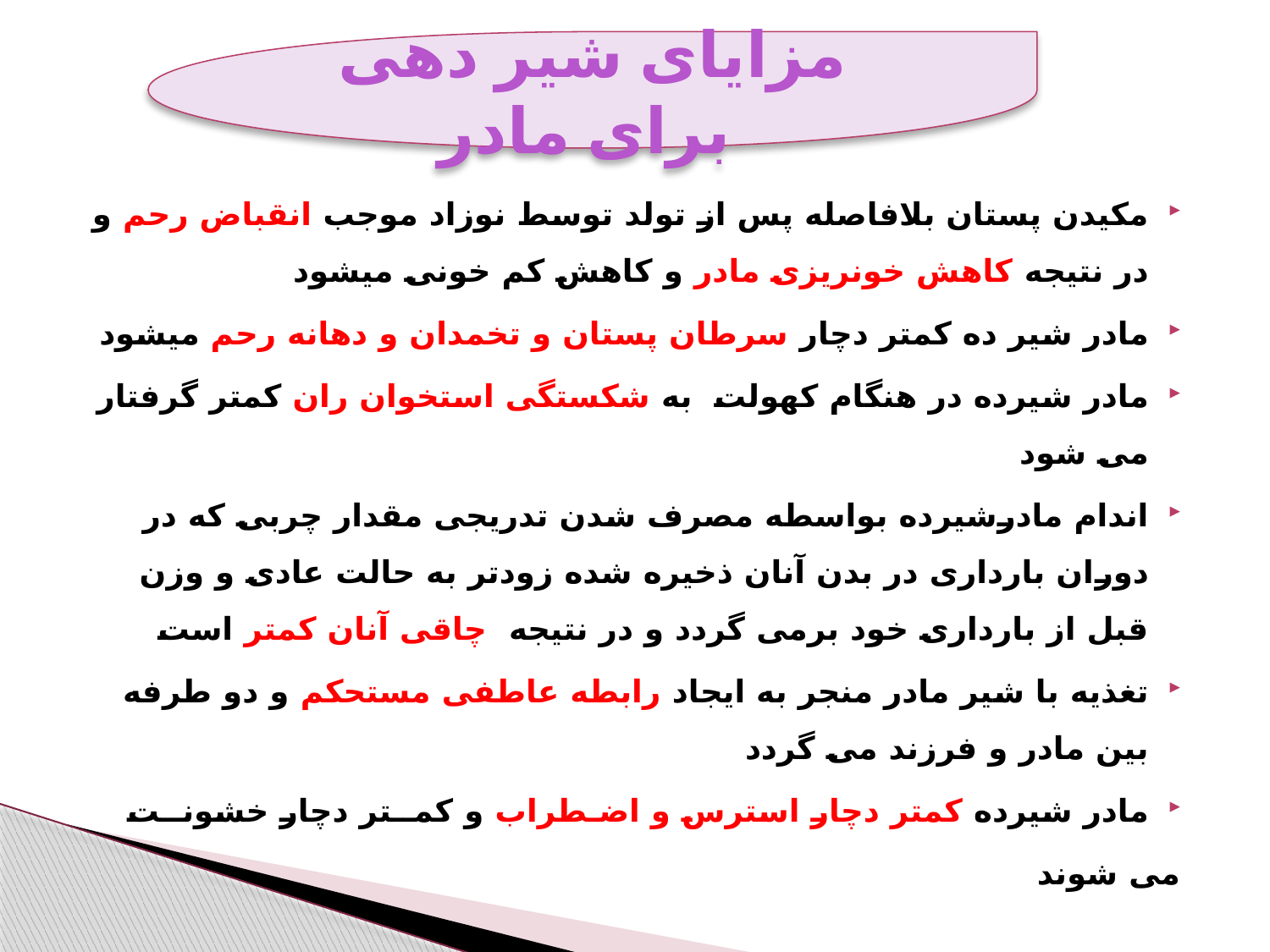

مزایای شیر دهی برای مادر
مکیدن پستان بلافاصله پس از تولد توسط نوزاد موجب انقباض رحم و در نتیجه کاهش خونریزی مادر و کاهش کم خونی میشود
مادر شیر ده کمتر دچار سرطان پستان و تخمدان و دهانه رحم میشود
مادر شیرده در هنگام کهولت  به شکستگی استخوان ران کمتر گرفتار می شود
اندام مادرشیرده بواسطه مصرف شدن تدریجی مقدار چربی که در دوران بارداری در بدن آنان ذخیره شده زودتر به حالت عادی و وزن قبل از بارداری خود برمی گردد و در نتیجه  چاقی آنان کمتر است
تغذیه با شیر مادر منجر به ایجاد رابطه عاطفی مستحکم و دو طرفه بین مادر و فرزند می گردد
مادر شیرده کمتر دچار استرس و اضـطراب و کمــتر دچار خشونــت
می شوند